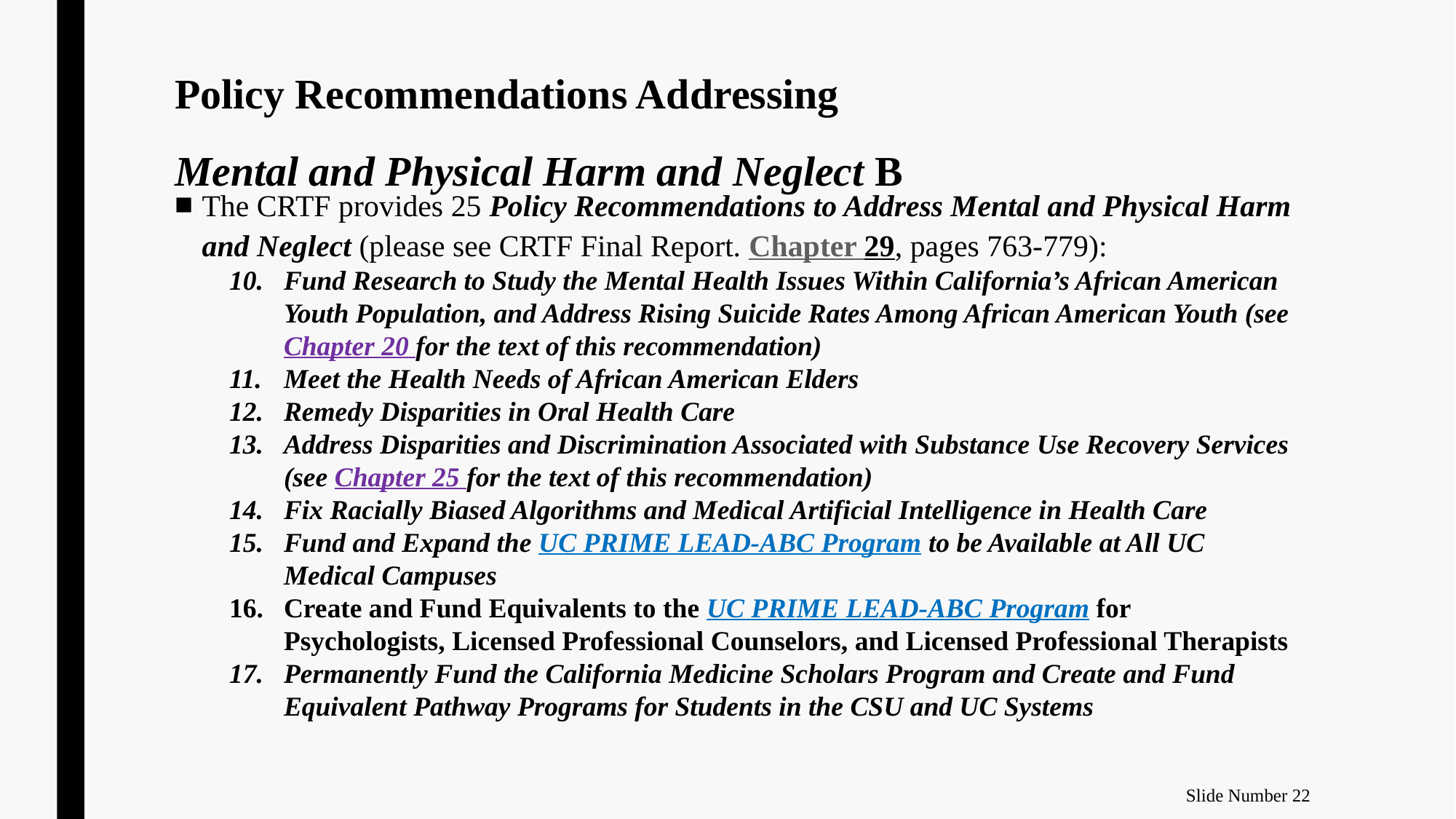

# Policy Recommendations Addressing Mental and Physical Harm and Neglect B
The CRTF provides 25 Policy Recommendations to Address Mental and Physical Harm and Neglect (please see CRTF Final Report. Chapter 29, pages 763-779):
Fund Research to Study the Mental Health Issues Within California’s African American Youth Population, and Address Rising Suicide Rates Among African American Youth (see Chapter 20 for the text of this recommendation)
Meet the Health Needs of African American Elders
Remedy Disparities in Oral Health Care
Address Disparities and Discrimination Associated with Substance Use Recovery Services (see Chapter 25 for the text of this recommendation)
Fix Racially Biased Algorithms and Medical Artificial Intelligence in Health Care
Fund and Expand the UC PRIME LEAD-ABC Program to be Available at All UC Medical Campuses
Create and Fund Equivalents to the UC PRIME LEAD-ABC Program for Psychologists, Licensed Professional Counselors, and Licensed Professional Therapists
Permanently Fund the California Medicine Scholars Program and Create and Fund Equivalent Pathway Programs for Students in the CSU and UC Systems

Slide Number 22